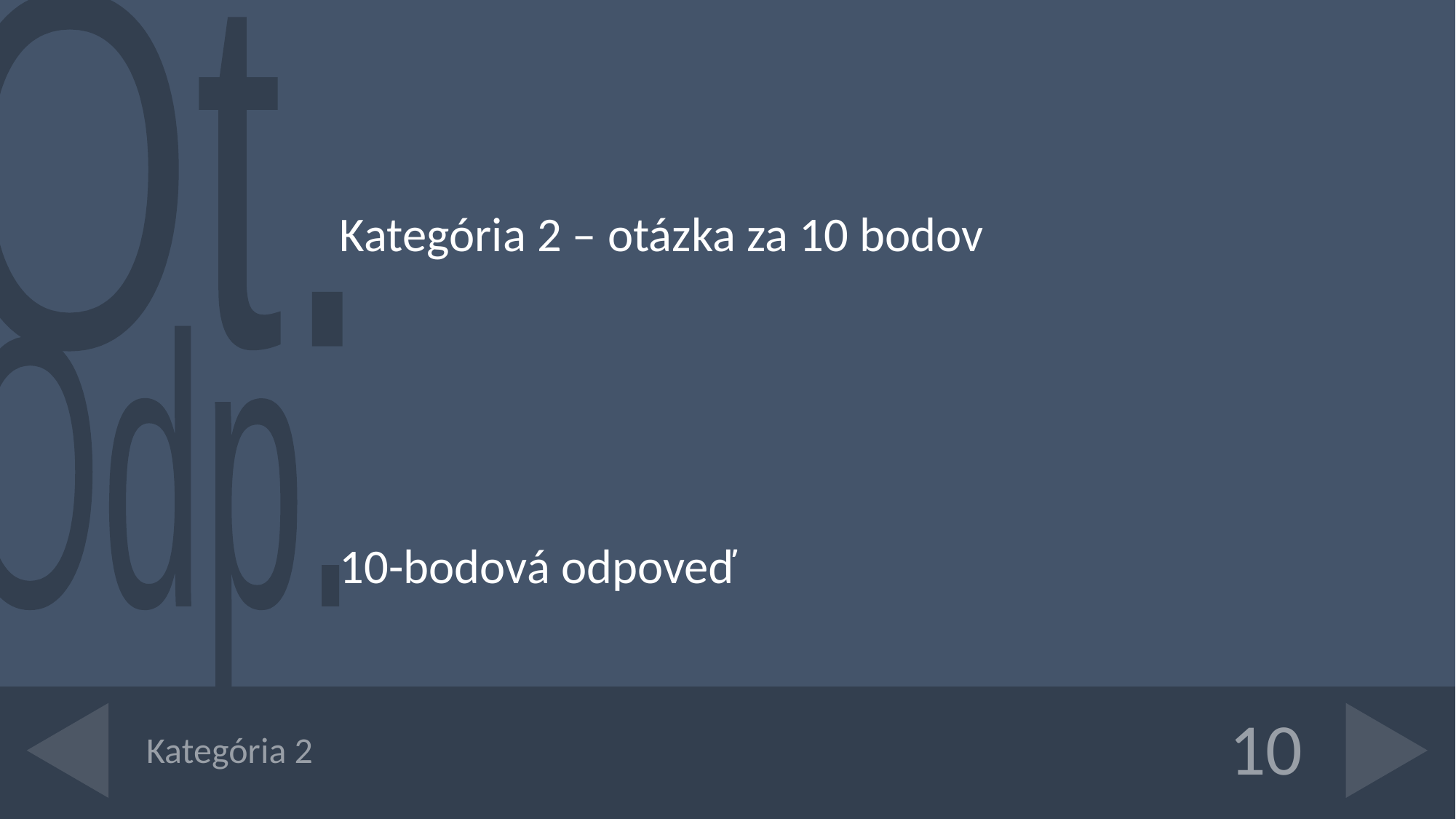

Kategória 2 – otázka za 10 bodov
10-bodová odpoveď
# Kategória 2
10